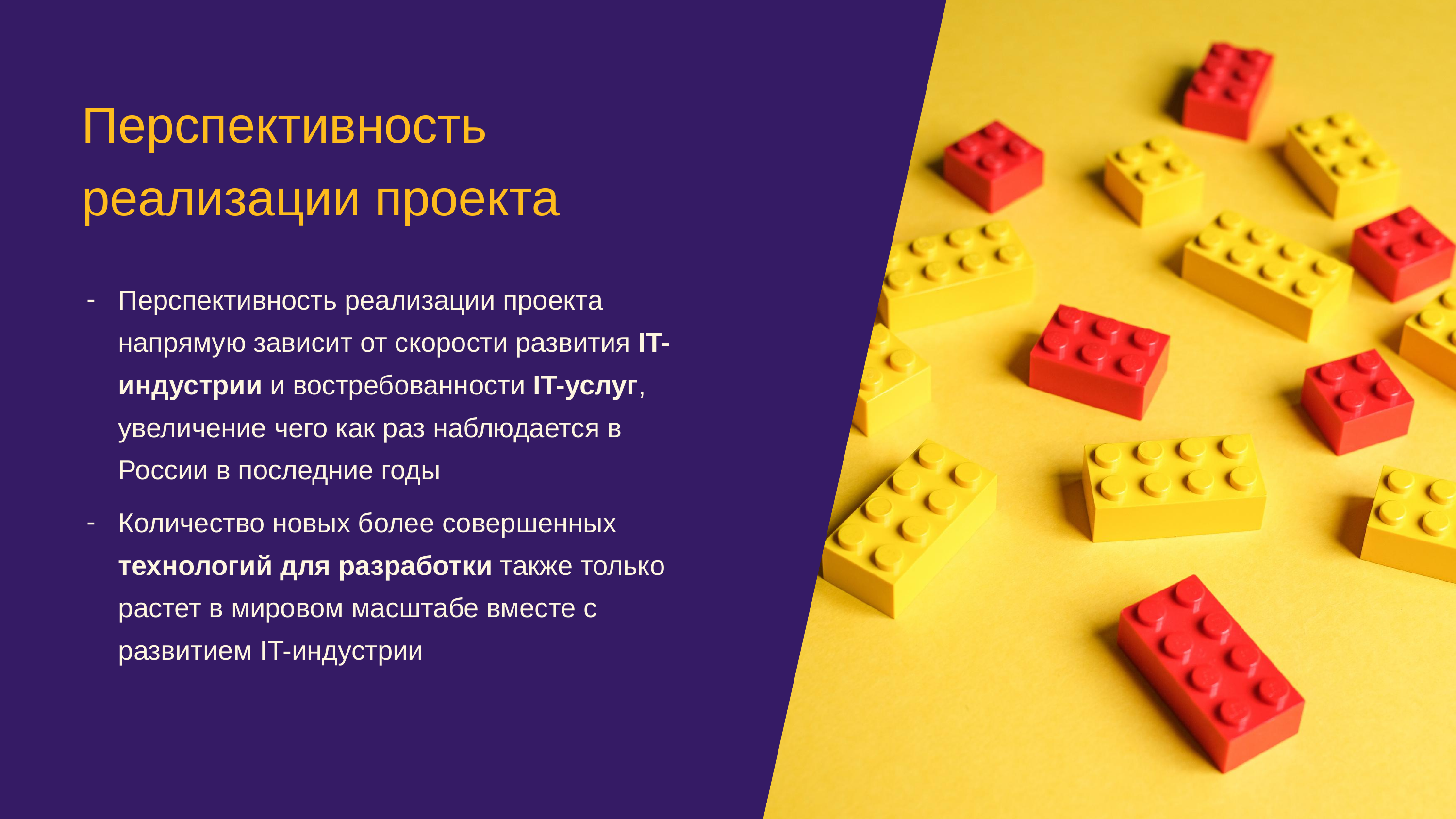

Перспективность реализации проекта
Перспективность реализации проекта напрямую зависит от скорости развития IT-индустрии и востребованности IT-услуг, увеличение чего как раз наблюдается в России в последние годы
Количество новых более совершенных технологий для разработки также только растет в мировом масштабе вместе с развитием IT-индустрии